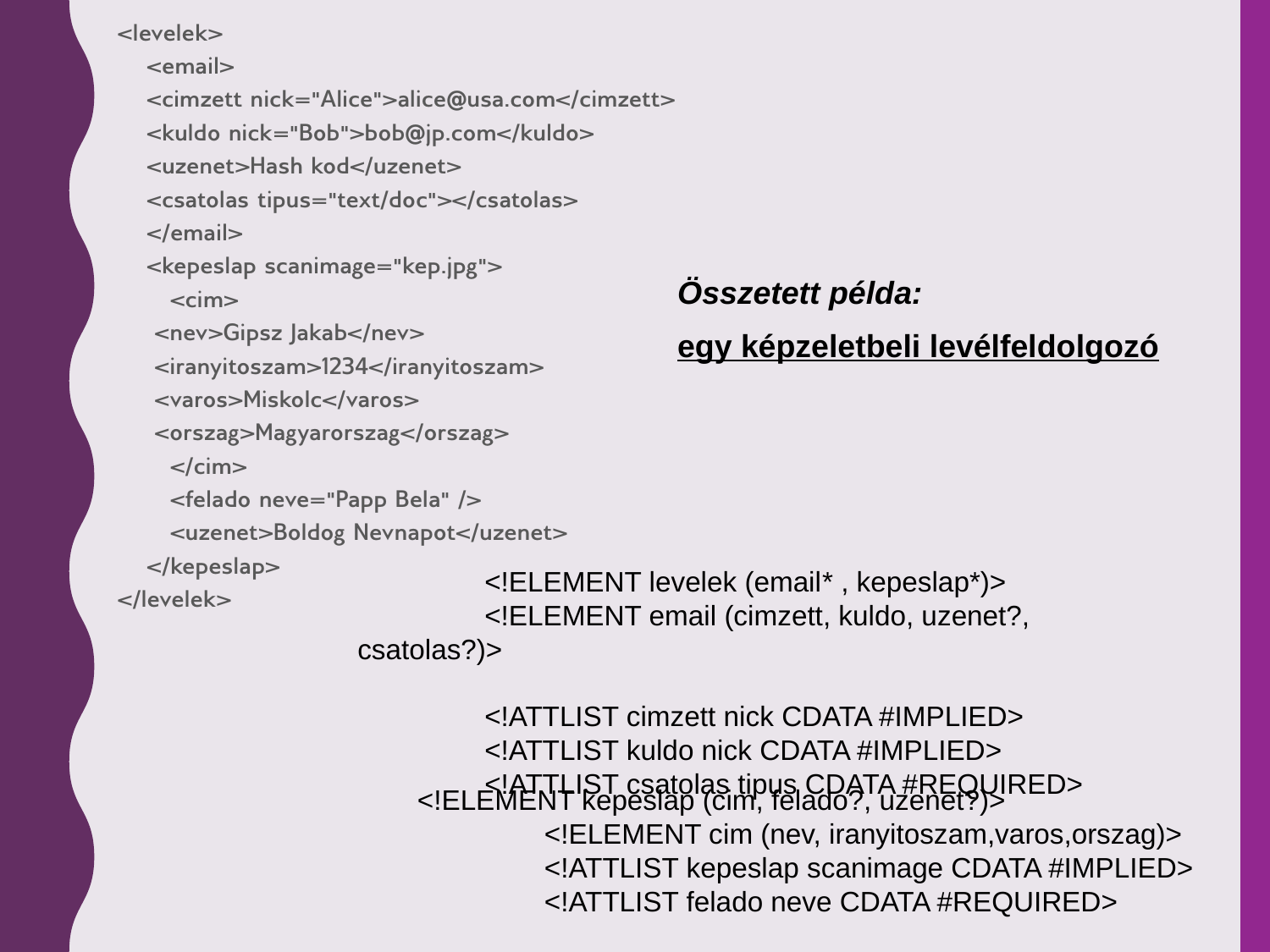

<levelek>
	<email>
		<cimzett nick="Alice">alice@usa.com</cimzett>
		<kuldo nick="Bob">bob@jp.com</kuldo>
		<uzenet>Hash kod</uzenet>
		<csatolas tipus="text/doc"></csatolas>
	</email>
	<kepeslap scanimage="kep.jpg">
	   <cim>
		 <nev>Gipsz Jakab</nev>
		 <iranyitoszam>1234</iranyitoszam>
		 <varos>Miskolc</varos>
		 <orszag>Magyarorszag</orszag>
	   </cim>
	   <felado neve="Papp Bela" />
	   <uzenet>Boldog Nevnapot</uzenet>
	</kepeslap>
</levelek>
Összetett példa:
egy képzeletbeli levélfeldolgozó
	<!ELEMENT levelek (email* , kepeslap*)>
	<!ELEMENT email (cimzett, kuldo, uzenet?, csatolas?)>

	<!ATTLIST cimzett nick CDATA #IMPLIED>
	<!ATTLIST kuldo nick CDATA #IMPLIED>
	<!ATTLIST csatolas tipus CDATA #REQUIRED>

<!ELEMENT kepeslap (cim, felado?, uzenet?)>
	<!ELEMENT cim (nev, iranyitoszam,varos,orszag)>
	<!ATTLIST kepeslap scanimage CDATA #IMPLIED>
	<!ATTLIST felado neve CDATA #REQUIRED>